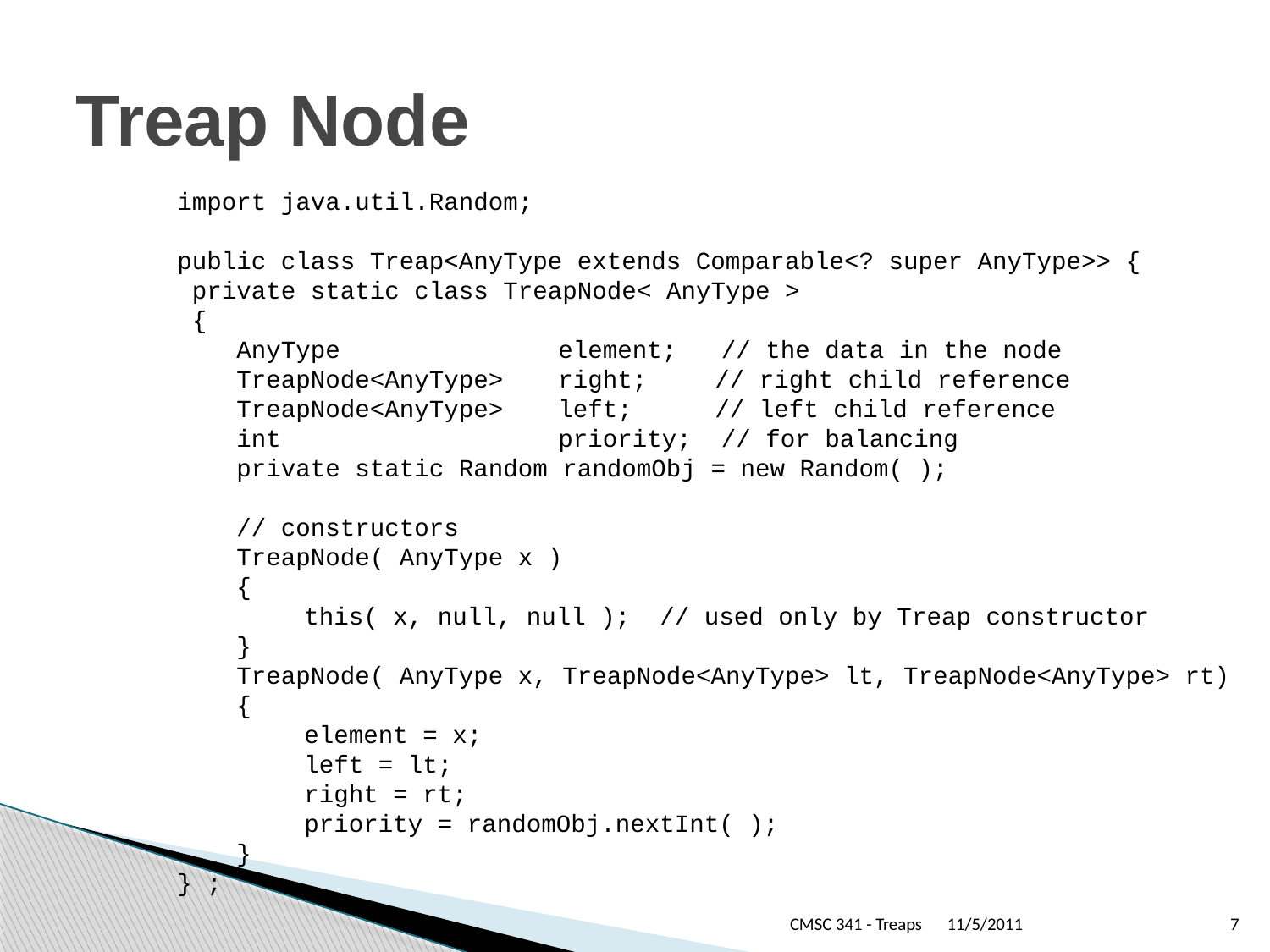

# Treap Node
import java.util.Random;

public class Treap<AnyType extends Comparable<? super AnyType>> {
 private static class TreapNode< AnyType >
 {
    AnyType		element;   // the data in the node
    TreapNode<AnyType>	right;	  // right child reference
    TreapNode<AnyType>	left;	  // left child reference
    int		  	priority;  // for balancing
    private static Random randomObj = new Random( );

    // constructors
    TreapNode( AnyType x )
    {
	this( x, null, null );  // used only by Treap constructor
    }
    TreapNode( AnyType x, TreapNode<AnyType> lt, TreapNode<AnyType> rt)
    {
	element = x;
	left = lt;
	right = rt;
	priority = randomObj.nextInt( );
    }
} ;
CMSC 341 - Treaps
11/5/2011
7